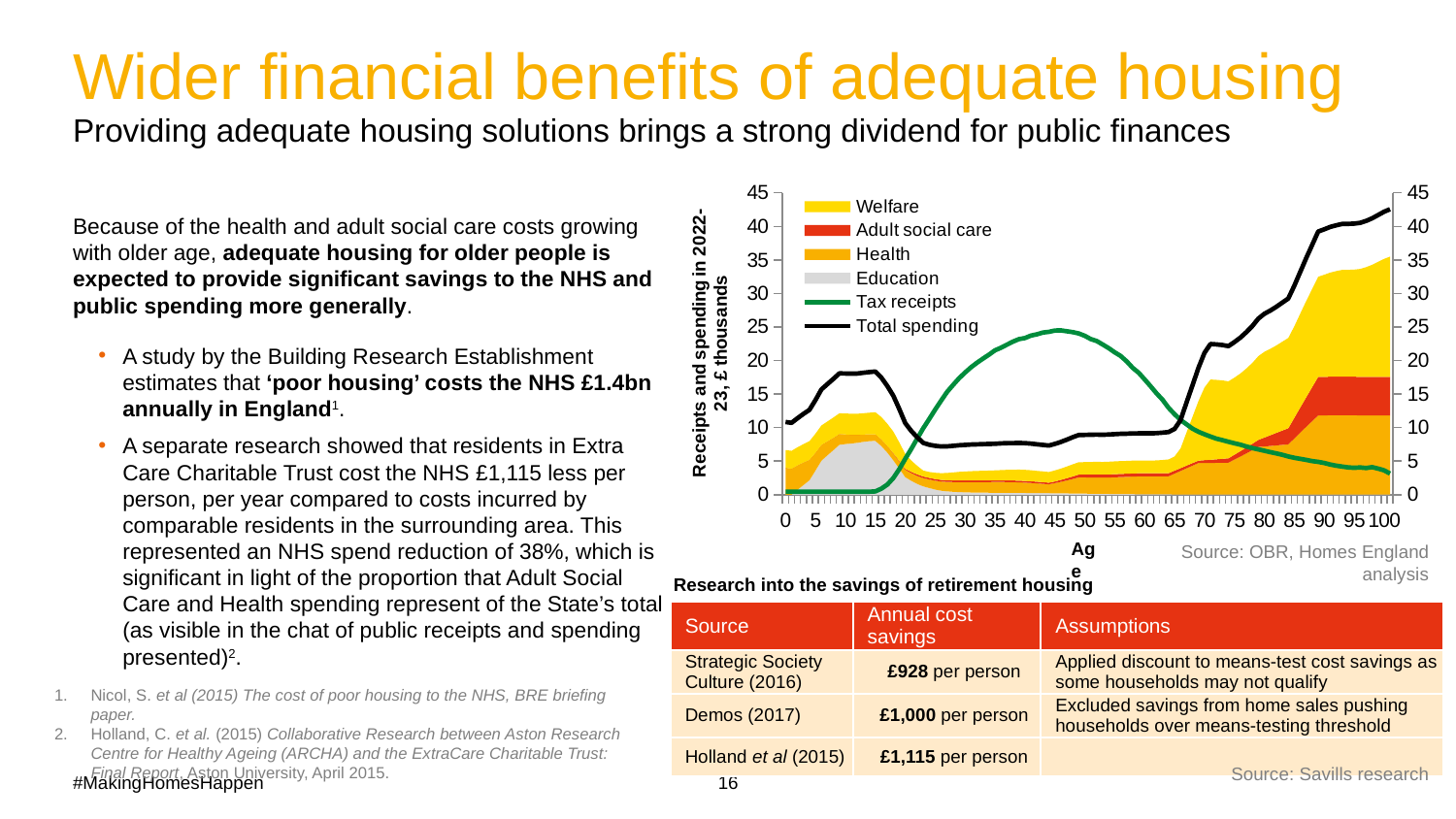

# Wider financial benefits of adequate housing

Providing adequate housing solutions brings a strong dividend for public finances

### Chart

| Category | Education | Health | Adult social care | Welfare | Tax receipts | Total spending |
|---|---|---|---|---|---|---|
| 0 | 0.0 | 4.010347370098954 | 0.0 | 2.6425244845208087 | 0.4352626581602487 | 10.828495859057734 |
| 1 | 0.0 | 3.853220819976644 | 0.0 | 2.675656896978617 | 0.4351900941920556 | 10.696457323724909 |
| 2 | 0.7133045784366253 | 3.636707875357989 | 0.0 | 2.7064683104800413 | 0.43538850477365704 | 11.393964217439699 |
| 3 | 1.4266091568732506 | 3.3630774272695225 | 0.0 | 2.7431836608900624 | 0.43585955282703126 | 12.036664604773383 |
| 4 | 2.139913735309876 | 3.035467165909703 | 0.0 | 2.7938167635192337 | 0.43673452705452726 | 12.636815443555616 |
| 5 | 3.5872023477163784 | 2.633482890431013 | 0.0 | 2.8627341667570625 | 0.43751253724562966 | 14.099235312651503 |
| 6 | 5.058026868198853 | 2.3434802414101017 | 0.0 | 2.910978992685924 | 0.4391223040492595 | 15.68857864762112 |
| 7 | 5.861314689577516 | 2.073084859807842 | 0.0 | 2.976422951916913 | 0.4392060785938309 | 16.479630215407138 |
| 8 | 6.635865416444161 | 1.8256737456092351 | 0.0 | 3.041352601620087 | 0.4393258379153744 | 17.25870651656517 |
| 9 | 7.435661618453672 | 1.6038064084947459 | 0.0 | 3.0869277732092164 | 0.44010830337032875 | 18.075466940972593 |
| 10 | 7.540062812642418 | 1.4334796094969815 | 0.0 | 3.116928811397174 | 0.44068947931289726 | 18.056904592315654 |
| 11 | 7.626136565611477 | 1.2908185086029074 | 0.0 | 3.142810499292432 | 0.4403873746574437 | 18.040472449481125 |
| 12 | 7.726799882011018 | 1.1755121921308296 | 0.0 | 3.156051265105614 | 0.4416920036081558 | 18.057730636623802 |
| 13 | 7.8702030130168765 | 1.0865712246094674 | 0.0 | 3.175499890635698 | 0.4420993870089703 | 18.163874562046555 |
| 14 | 7.9720036139875985 | 1.0224628800443263 | 0.0 | 3.2134411724694574 | 0.44141498801762463 | 18.264946628236522 |
| 15 | 8.01193083555641 | 0.9888357912467166 | 0.0 | 3.2833574670971704 | 0.48102693982885675 | 18.35650488691828 |
| 16 | 7.244713879813816 | 0.9844491306669385 | 0.0 | 3.3468698138582815 | 0.88410805858673 | 17.45859849706524 |
| 17 | 6.26545215218766 | 0.9976666725137111 | 0.0 | 3.3071035320508955 | 1.490856927164375 | 16.19874751611603 |
| 18 | 5.1229889156573885 | 1.0255508598432328 | 0.04878228899702524 | 3.2208333431447227 | 2.463268061987694 | 14.752370411380314 |
| 19 | 3.8697171856674952 | 1.0651680592166959 | 0.09756457799405048 | 2.761184360360496 | 3.799952558122069 | 12.765378933133784 |
| 20 | 2.602685574517 | 1.1060195678403646 | 0.14634686699107574 | 2.216746376706756 | 5.333528952903004 | 10.668407831444673 |
| 21 | 2.0595844640006944 | 1.1442916846320157 | 0.19512915598810096 | 1.6905844402253918 | 6.805711230375359 | 9.498188396545538 |
| 22 | 1.5914668590701122 | 1.1864536076620376 | 0.24391144498512624 | 1.2701633707136608 | 8.357400388529895 | 8.54358317891311 |
| 23 | 1.234799095688014 | 1.2305078356142793 | 0.24391144498512624 | 0.8836869982813269 | 9.878056204034559 | 7.71436404354134 |
| 24 | 0.9849529630790855 | 1.2748586148393162 | 0.24391144498512624 | 0.8723385727231426 | 11.266037252560919 | 7.435613126820112 |
| 25 | 0.7539487677376585 | 1.3221818156584615 | 0.24391144498512624 | 0.9417597249061611 | 12.673693757551908 | 7.27328643412765 |
| 26 | 0.5872825401428784 | 1.3677140229224656 | 0.24391144498512624 | 1.0043030388166594 | 14.020345448103757 | 7.182217463158088 |
| 27 | 0.4892710855220236 | 1.4109734747404783 | 0.24391144498512624 | 1.088910901608264 | 15.317239819460244 | 7.199405028074537 |
| 28 | 0.4248556415885987 | 1.4515700568834635 | 0.24391144498512624 | 1.1903626945410362 | 16.36293192808357 | 7.274607137755016 |
| 29 | 0.3766464946298309 | 1.4891566708297668 | 0.24391144498512624 | 1.2830180748656652 | 17.35602697815921 | 7.357176747813309 |
| 30 | 0.34255111009593525 | 1.5194853185841402 | 0.24391144498512624 | 1.3403976743478399 | 18.19844174031612 | 7.410559457609302 |
| 31 | 0.32115045992530117 | 1.5460117334817736 | 0.24391144498512624 | 1.390418946968545 | 18.99665437073379 | 7.467642831447269 |
| 32 | 0.305882654758984 | 1.5679880664412627 | 0.24391144498512624 | 1.4149914100324583 | 19.668035282529406 | 7.499321178729724 |
| 33 | 0.2935976218384012 | 1.5845756773270376 | 0.24391144498512624 | 1.4372458682450593 | 20.286582751413025 | 7.526387076515409 |
| 34 | 0.28280270388327483 | 1.594861015470988 | 0.24391144498512624 | 1.4630106703972583 | 20.88401329639046 | 7.5524475418885 |
| 35 | 0.27518084302307344 | 1.6084835978409477 | 0.24391144498512624 | 1.4860593001942188 | 21.520595434352213 | 7.583066121421068 |
| 36 | 0.26795322185076625 | 1.614360185015603 | 0.24391144498512624 | 1.538352249403664 | 21.90674551892652 | 7.638288632314785 |
| 37 | 0.2619595313370097 | 1.612135409129133 | 0.24391144498512624 | 1.5786444057597198 | 22.371029324697037 | 7.673051029542853 |
| 38 | 0.2560931244524065 | 1.6015820148893092 | 0.24391144498512624 | 1.607631714350639 | 22.824199898676877 | 7.686490994803076 |
| 39 | 0.2523846690442804 | 1.582703640999233 | 0.24391144498512624 | 1.646331936074003 | 23.185298622856042 | 7.7044696851522945 |
| 40 | 0.24784867292543708 | 1.5452192229654764 | 0.24391144498512624 | 1.65806863855969 | 23.349436998171633 | 7.671523067852309 |
| 41 | 0.24203036116879503 | 1.499869351630908 | 0.24391144498512624 | 1.6478672865577597 | 23.713013669510683 | 7.604189845321496 |
| 42 | 0.23496580189713942 | 1.4472068932608888 | 0.24391144498512624 | 1.6146622539010214 | 23.907099222110965 | 7.5019275069188165 |
| 43 | 0.22541157849305596 | 1.3881894011963563 | 0.24391144498512624 | 1.6029457721903133 | 24.172672105170896 | 7.413540614891946 |
| 44 | 0.2154128209093162 | 1.323987300819932 | 0.24391144498512624 | 1.5878932246546573 | 24.269707266229148 | 7.315326896914352 |
| 45 | 0.2048929035377118 | 1.512925507826445 | 0.24391144498512624 | 1.6435114875859216 | 24.46610523266527 | 7.566739484737776 |
| 46 | 0.19360787237706037 | 1.714855506202336 | 0.28868440691067276 | 1.6758007081488286 | 24.49263277814115 | 7.85508531482551 |
| 47 | 0.18200238386020073 | 1.9312140688290813 | 0.3334573688362194 | 1.7418880662229226 | 24.354137091936018 | 8.196006233069692 |
| 48 | 0.1706991359399074 | 2.1629775297492757 | 0.378230330761766 | 1.815244974459164 | 24.233563982711715 | 8.56191536459399 |
| 49 | 0.15847172706047774 | 2.410697528525136 | 0.42300329268731257 | 1.8354964384678165 | 24.031902247081824 | 8.884914675989664 |
| 50 | 0.14612071126496148 | 2.4175328642534986 | 0.46777625461285904 | 1.8168151601014013 | 23.68724568680118 | 8.905836946350282 |
| 51 | 0.13408489064674053 | 2.4249996517075894 | 0.46777625461285904 | 1.8449485547222753 | 23.192709322981823 | 8.929937808434138 |
| 52 | 0.12202580491422917 | 2.4328900033245446 | 0.46777625461285904 | 1.8663197404858385 | 22.905205221541767 | 8.946965768429767 |
| 53 | 0.11208022074616215 | 2.441049540722588 | 0.46777625461285904 | 1.8491674880312396 | 22.384252155022317 | 8.924218541643285 |
| 54 | 0.10267452853430607 | 2.449348898173623 | 0.46777625461285904 | 1.8848384522572912 | 21.845736831566224 | 8.960875616752354 |
| 55 | 0.09432303643918055 | 2.4908725629080943 | 0.46777625461285904 | 1.9063584988576883 | 21.226520656884976 | 9.01885299153027 |
| 56 | 0.0865731679221192 | 2.532447063073821 | 0.46777625461285904 | 1.9169848505327425 | 20.679737445037674 | 9.065560521105025 |
| 57 | 0.08026377144770672 | 2.5739398216096228 | 0.46777625461285904 | 1.9039222452374798 | 19.86400886922893 | 9.087720639685255 |
| 58 | 0.07298830810825092 | 2.615249355869958 | 0.46777625461285904 | 1.911369423534252 | 18.905433607486042 | 9.13121399942943 |
| 59 | 0.06587446071842794 | 2.6564255225679054 | 0.46777625461285904 | 1.884474730158804 | 18.168759042401522 | 9.136685165261973 |
| 60 | 0.05967624860007153 | 2.6644302044256682 | 0.46777625461285904 | 1.8828588070410786 | 17.184501137627873 | 9.135706630595426 |
| 61 | 0.05333282864152392 | 2.6724902770451564 | 0.46777625461285904 | 1.879628741561841 | 16.156168520198246 | 9.132815280687089 |
| 62 | 0.047212032913109554 | 2.6807640662076424 | 0.46777625461285904 | 1.9093614022719385 | 15.088241927971414 | 9.166985694311766 |
| 63 | 0.042104603979235426 | 2.6894142976211244 | 0.46777625461285904 | 1.9686809613105039 | 14.145474466901476 | 9.235642359461432 |
| 64 | 0.03711201023707731 | 2.6982882595803024 | 0.46777625461285904 | 2.0497805397990425 | 12.938889513227023 | 9.328835585578206 |
| 65 | 0.03215183814688995 | 3.098127788277823 | 0.44627425278167165 | 2.111685125544289 | 11.995861247352822 | 9.796823845060887 |
| 66 | 0.028516617585166628 | 3.4976514640508016 | 0.42477225095048426 | 2.926108249472043 | 11.12937911063644 | 11.10060967132507 |
| 67 | 0.024926286532872224 | 3.8966710772574347 | 0.4032702491192969 | 4.935931783304231 | 10.485337777409558 | 13.72949773118436 |
| 68 | 0.022082450547627763 | 4.295189916836595 | 0.3817682472881094 | 6.890685409447256 | 9.838861214661565 | 16.2977180971502 |
| 69 | 0.019914369439433578 | 4.693549241497734 | 0.360266245456922 | 8.892528537132321 | 9.36468244689619 | 18.918833720559906 |
| 70 | 0.016801558384994166 | 4.701559614405441 | 0.4175766156407929 | 10.829223016164619 | 8.998226768894316 | 21.134897769783418 |
| 71 | 0.013841575582092765 | 4.711278522783203 | 0.47488698582466365 | 11.961152784710919 | 8.657378360437049 | 22.46058018732154 |
| 72 | 0.011155598669327535 | 4.723960303598796 | 0.5321973560085346 | 11.838510126186 | 8.338340781127147 | 22.398585827255673 |
| 73 | 0.008586723449454456 | 4.740995301855939 | 0.5895077261924053 | 11.687610369958831 | 8.116207569056966 | 22.31008012555113 |
| 74 | 0.006250903419019305 | 4.7638060059130165 | 0.6468180963762763 | 11.463509858580606 | 7.881109493445497 | 22.1468983874908 |
| 75 | 0.005169492571596437 | 5.214598805601909 | 0.7275307768319944 | 11.488741081368042 | 7.660845663848654 | 22.747534055134704 |
| 76 | 0.004429936857611404 | 5.67346830038583 | 0.8082434572877126 | 11.571084001738896 | 7.441486454908631 | 23.420606300251045 |
| 77 | 0.003973557565630884 | 6.14132232620817 | 0.8889561377434311 | 11.770198754851894 | 7.176274115881477 | 24.233174097101923 |
| 78 | 0.0037321354088011554 | 6.618587725829609 | 0.9696688181991493 | 12.050082398800429 | 6.94088670343896 | 25.145686363705316 |
| 79 | 0.003640696046273812 | 7.105045443763983 | 1.0503814986548674 | 12.493076015322922 | 6.7453046223929185 | 26.24913475300826 |
| 80 | 0.003644219566951039 | 7.178417387266535 | 1.3217891087704505 | 12.78876677875501 | 6.541992622834556 | 26.957779291579676 |
| 81 | 0.0037001280433182223 | 7.256743775249916 | 1.5931967188860336 | 12.886846046052574 | 6.33598175233581 | 27.452678824295102 |
| 82 | 0.0037781161214741695 | 7.336002208633424 | 1.8646043290016172 | 13.03475751625673 | 6.145099232663075 | 28.003866510433994 |
| 83 | 0.003858531563973407 | 7.4118963458731475 | 2.1360119391172003 | 13.254178897016157 | 5.94066799130425 | 28.630741253477545 |
| 84 | 0.003930161558580402 | 7.4805579330588285 | 2.4074195492327837 | 13.469079626564122 | 5.697412743055148 | 29.244823055981815 |
| 85 | 0.003987977380457963 | 8.366530262830887 | 3.075535008900991 | 13.646082266771028 | 5.490796243640411 | 31.136112168162516 |
| 86 | 0.004031150911658869 | 9.241386554649234 | 3.7436504685691987 | 13.998129760809203 | 5.337976625752994 | 33.209550848188215 |
| 87 | 0.004061481986640051 | 10.105365073783355 | 4.411765928237406 | 14.35235212026878 | 5.17971446011207 | 35.27370063642789 |
| 88 | 0.004082257008736464 | 10.959487713289509 | 5.079881387905614 | 14.63481223990738 | 5.0014842055076665 | 37.24767400137108 |
| 89 | 0.004097484317076326 | 11.805194278062858 | 5.747996847573822 | 14.936116512931783 | 4.882638529774249 | 39.23349657970883 |
| 90 | 0.0041114074207270436 | 11.816668403337792 | 5.747996847573822 | 15.214230634914706 | 4.719082522128728 | 39.55424169065891 |
| 91 | 0.004128172181869447 | 11.82287533132798 | 5.747996847573822 | 15.531271330430888 | 4.489509965694734 | 39.912498481260926 |
| 92 | 0.004151510076962866 | 11.82522639692932 | 5.747996847573822 | 15.749066658535998 | 4.3184208936396775 | 40.15656787492758 |
| 93 | 0.004184292436919481 | 11.824923882788125 | 5.747996847573822 | 15.929226124529466 | 4.1779714949228435 | 40.35606410524528 |
| 94 | 0.004227810213208105 | 11.82293750864512 | 5.747996847573822 | 15.939926859933289 | 4.065505884382358 | 40.36585119214623 |
| 95 | 0.004280645494731465 | 11.820007456476864 | 5.747996847573822 | 15.977719756563262 | 4.002755533628565 | 40.40467899322858 |
| 96 | 0.004337035243642913 | 11.816664234237154 | 5.747996847573822 | 16.082436739071756 | 4.055001239689774 | 40.51728000188307 |
| 97 | 0.004384700471139317 | 11.813257976378726 | 5.747996847573822 | 16.34849594712233 | 3.968233103972806 | 40.8087157864117 |
| 98 | 0.004402246011068109 | 11.809991876075653 | 5.747996847573822 | 16.702659210262194 | 4.091905934959086 | 41.1979634527639 |
| 99 | 0.004011472460066008 | 11.806956247801924 | 5.747996847573822 | 17.144922966843716 | 3.8796058333733563 | 41.68464104569215 |
| 100 | 0.0031304259457921656 | 11.804161188334467 | 5.747996847573822 | 17.594921357740752 | 3.6223651298183794 | 42.17953825239687 |
| 101+ | 0.0022396922629927857 | 11.8015669330359 | 5.747996847573822 | 17.93250972896447 | 3.14327645998899 | 42.549986785483604 |
Because of the health and adult social care costs growing with older age, adequate housing for older people is expected to provide significant savings to the NHS and public spending more generally.

A study by the Building Research Establishment estimates that ‘poor housing’ costs the NHS £1.4bn annually in England1.
A separate research showed that residents in Extra Care Charitable Trust cost the NHS £1,115 less per person, per year compared to costs incurred by comparable residents in the surrounding area. This represented an NHS spend reduction of 38%, which is significant in light of the proportion that Adult Social Care and Health spending represent of the State’s total (as visible in the chat of public receipts and spending presented)2.
Age
Source: OBR, Homes England analysis
Research into the savings of retirement housing
| Source | Annual cost savings | Assumptions |
| --- | --- | --- |
| Strategic Society Culture (2016) | £928 per person | Applied discount to means-test cost savings as some households may not qualify |
| Demos (2017) | £1,000 per person | Excluded savings from home sales pushing households over means-testing threshold |
| Holland et al (2015) | £1,115 per person |  |
Nicol, S. et al (2015) The cost of poor housing to the NHS, BRE briefing paper.
Holland, C. et al. (2015) Collaborative Research between Aston Research Centre for Healthy Ageing (ARCHA) and the ExtraCare Charitable Trust: Final Report, Aston University, April 2015.
Source: Savills research
16